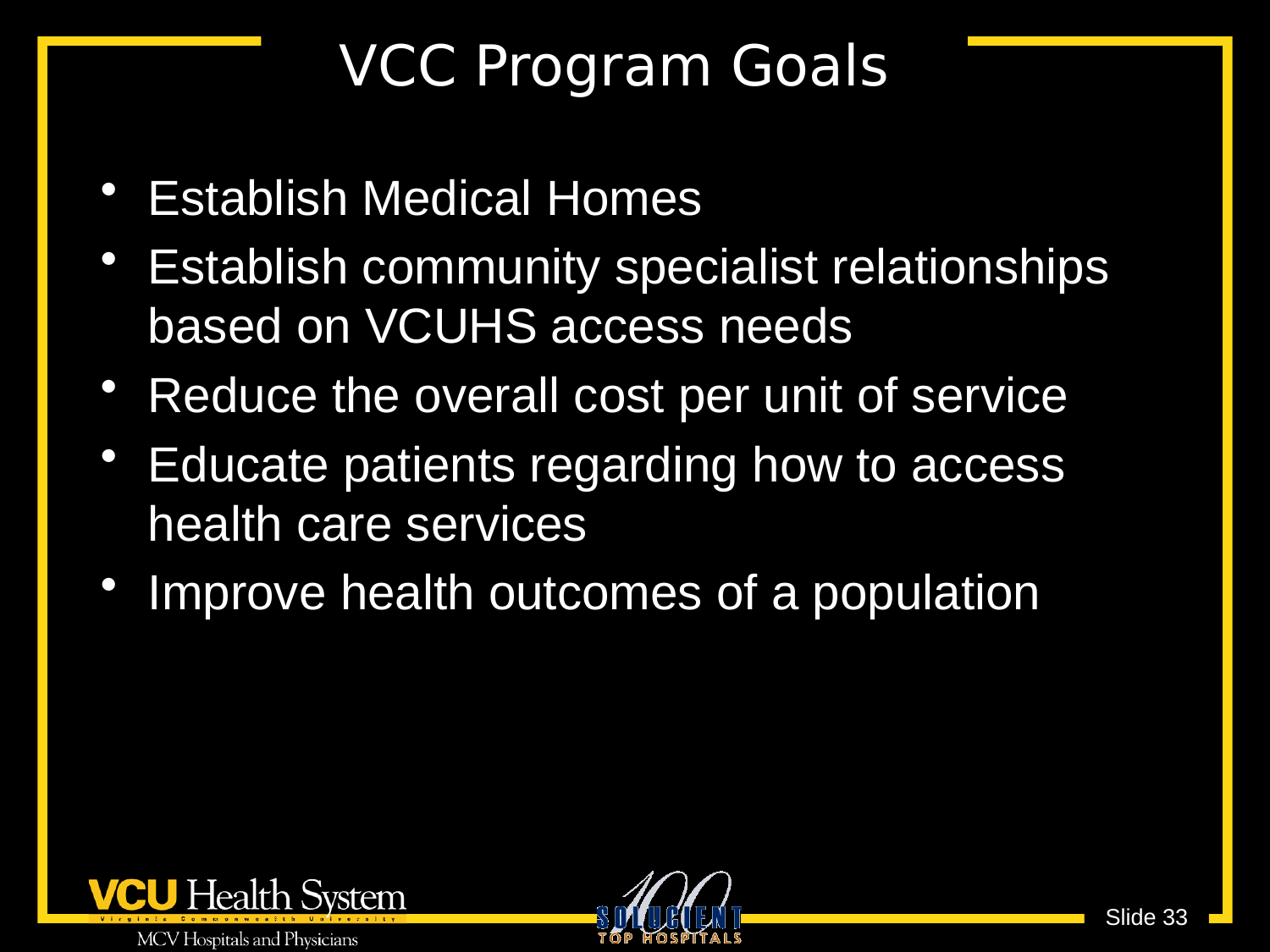

# VCC Program Goals
Establish Medical Homes
Establish community specialist relationships based on VCUHS access needs
Reduce the overall cost per unit of service
Educate patients regarding how to access health care services
Improve health outcomes of a population